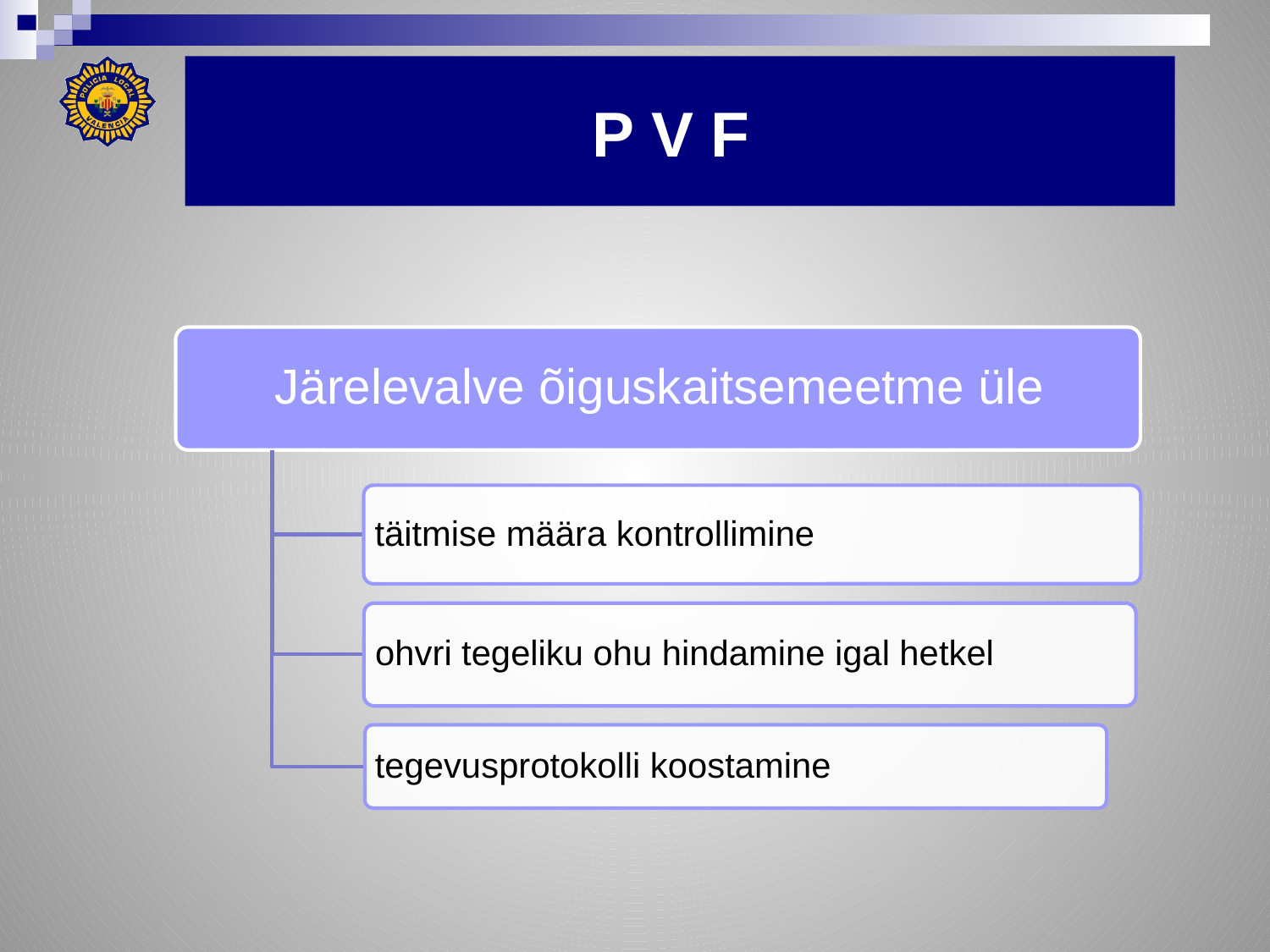

# P V F
Järelevalve õiguskaitsemeetme üle
täitmise määra kontrollimine
ohvri tegeliku ohu hindamine igal hetkel
tegevusprotokolli koostamine